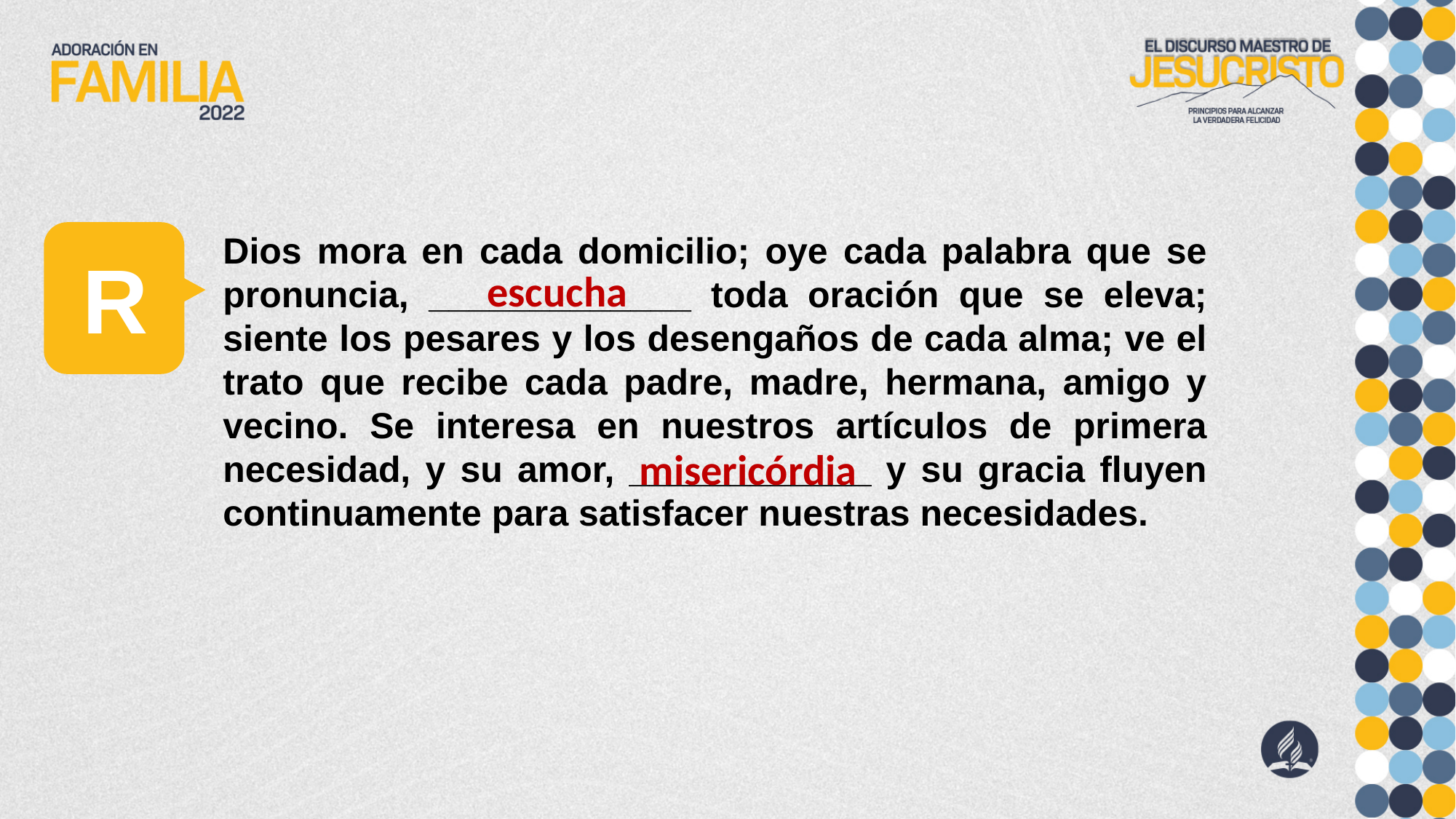

Dios mora en cada domicilio; oye cada palabra que se pronuncia, _____________ toda oración que se eleva; siente los pesares y los desengaños de cada alma; ve el trato que recibe cada padre, madre, hermana, amigo y vecino. Se interesa en nuestros artículos de primera necesidad, y su amor, ____________ y su gracia fluyen continuamente para satisfacer nuestras necesidades.
R
escucha
misericórdia